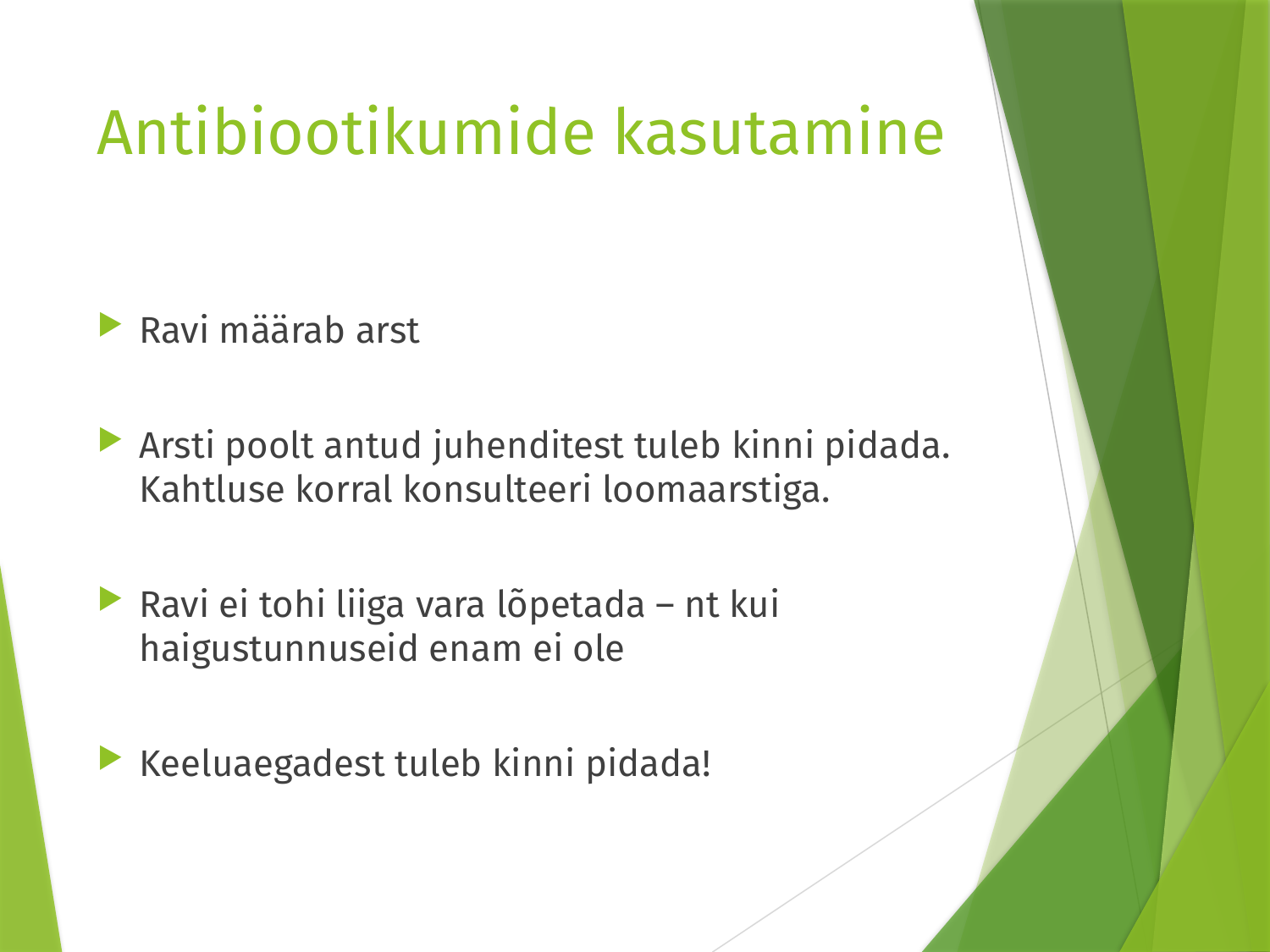

# Antibiootikumide kasutamine
Ravi määrab arst

Arsti poolt antud juhenditest tuleb kinni pidada. Kahtluse korral konsulteeri loomaarstiga.

Ravi ei tohi liiga vara lõpetada – nt kui haigustunnuseid enam ei ole

Keeluaegadest tuleb kinni pidada!